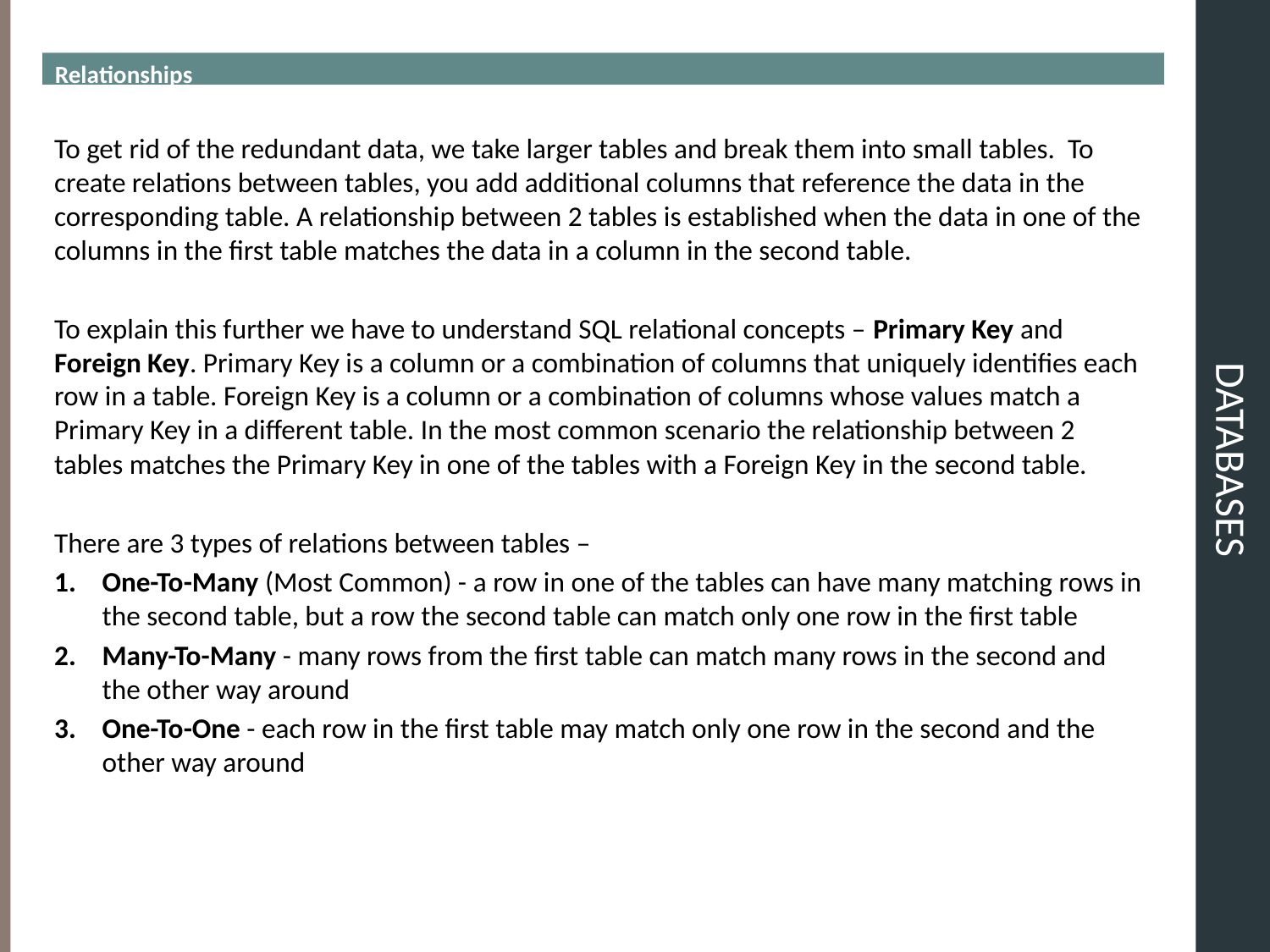

Relationships
# DATABASES

To get rid of the redundant data, we take larger tables and break them into small tables.  To create relations between tables, you add additional columns that reference the data in the corresponding table. A relationship between 2 tables is established when the data in one of the columns in the first table matches the data in a column in the second table.

To explain this further we have to understand SQL relational concepts – Primary Key and Foreign Key. Primary Key is a column or a combination of columns that uniquely identifies each row in a table. Foreign Key is a column or a combination of columns whose values match a Primary Key in a different table. In the most common scenario the relationship between 2 tables matches the Primary Key in one of the tables with a Foreign Key in the second table.

There are 3 types of relations between tables –
One-To-Many (Most Common) - a row in one of the tables can have many matching rows in the second table, but a row the second table can match only one row in the first table
Many-To-Many - many rows from the first table can match many rows in the second and the other way around
One-To-One - each row in the first table may match only one row in the second and the other way around